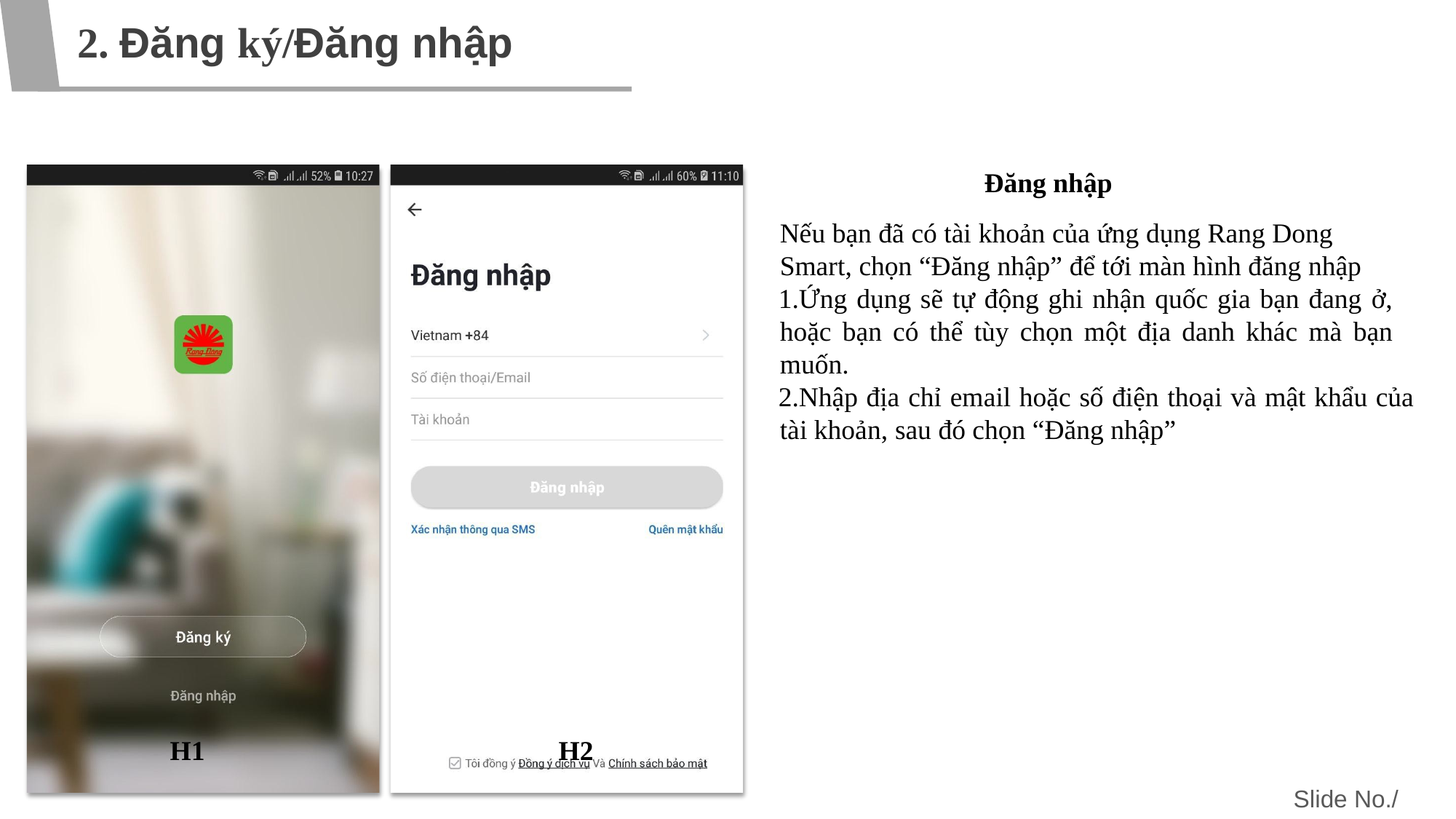

# 2. Đăng ký/Đăng nhập

Đăng nhập
Nếu bạn đã có tài khoản của ứng dụng Rang Dong Smart, chọn “Đăng nhập” để tới màn hình đăng nhập
Ứng dụng sẽ tự động ghi nhận quốc gia bạn đang ở, hoặc bạn có thể tùy chọn một địa danh khác mà bạn muốn.
Nhập địa chỉ email hoặc số điện thoại và mật khẩu của tài khoản, sau đó chọn “Đăng nhập”
H1
H2